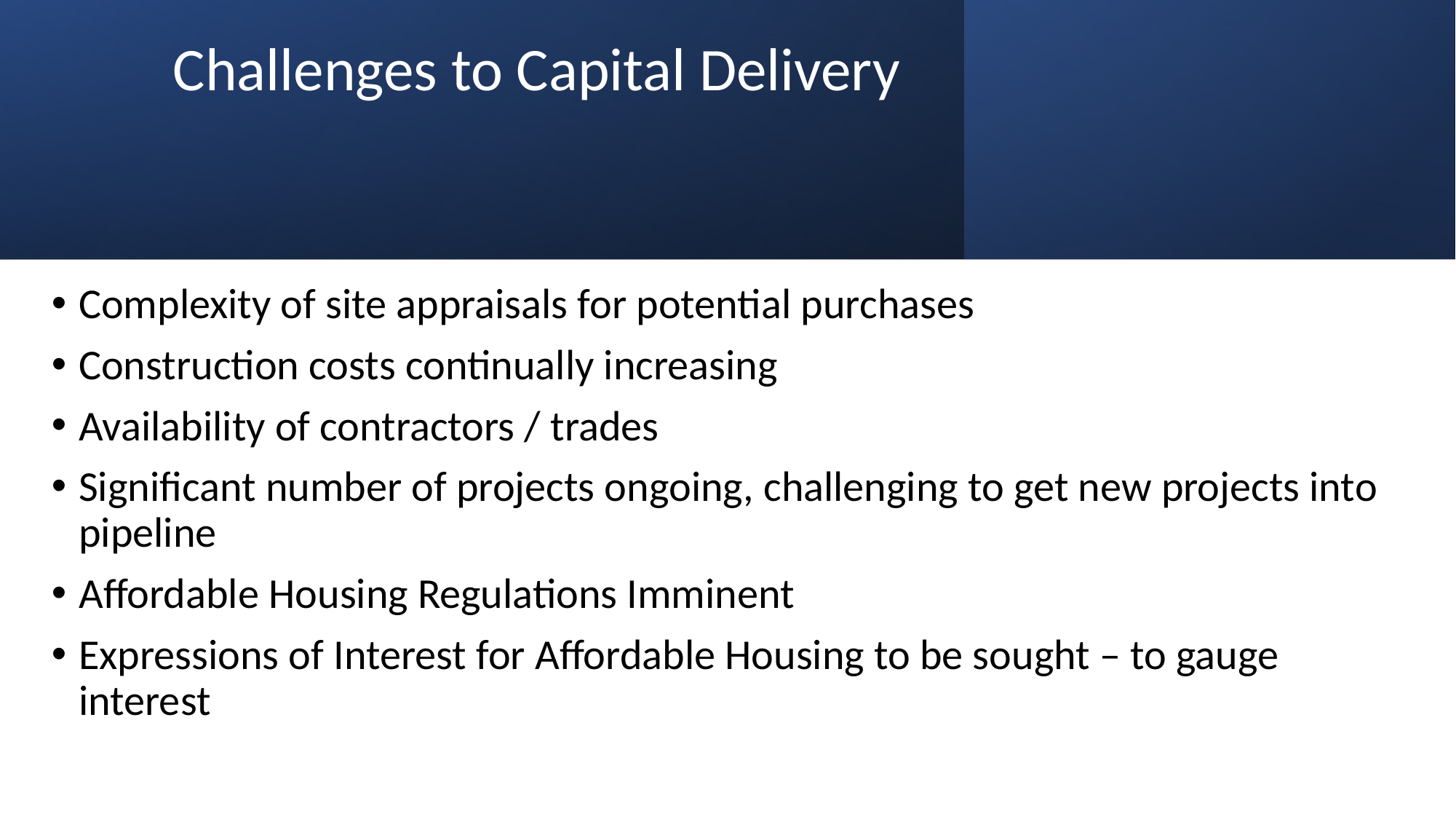

# Challenges to Capital Delivery
Complexity of site appraisals for potential purchases
Construction costs continually increasing
Availability of contractors / trades
Significant number of projects ongoing, challenging to get new projects into pipeline
Affordable Housing Regulations Imminent
Expressions of Interest for Affordable Housing to be sought – to gauge interest